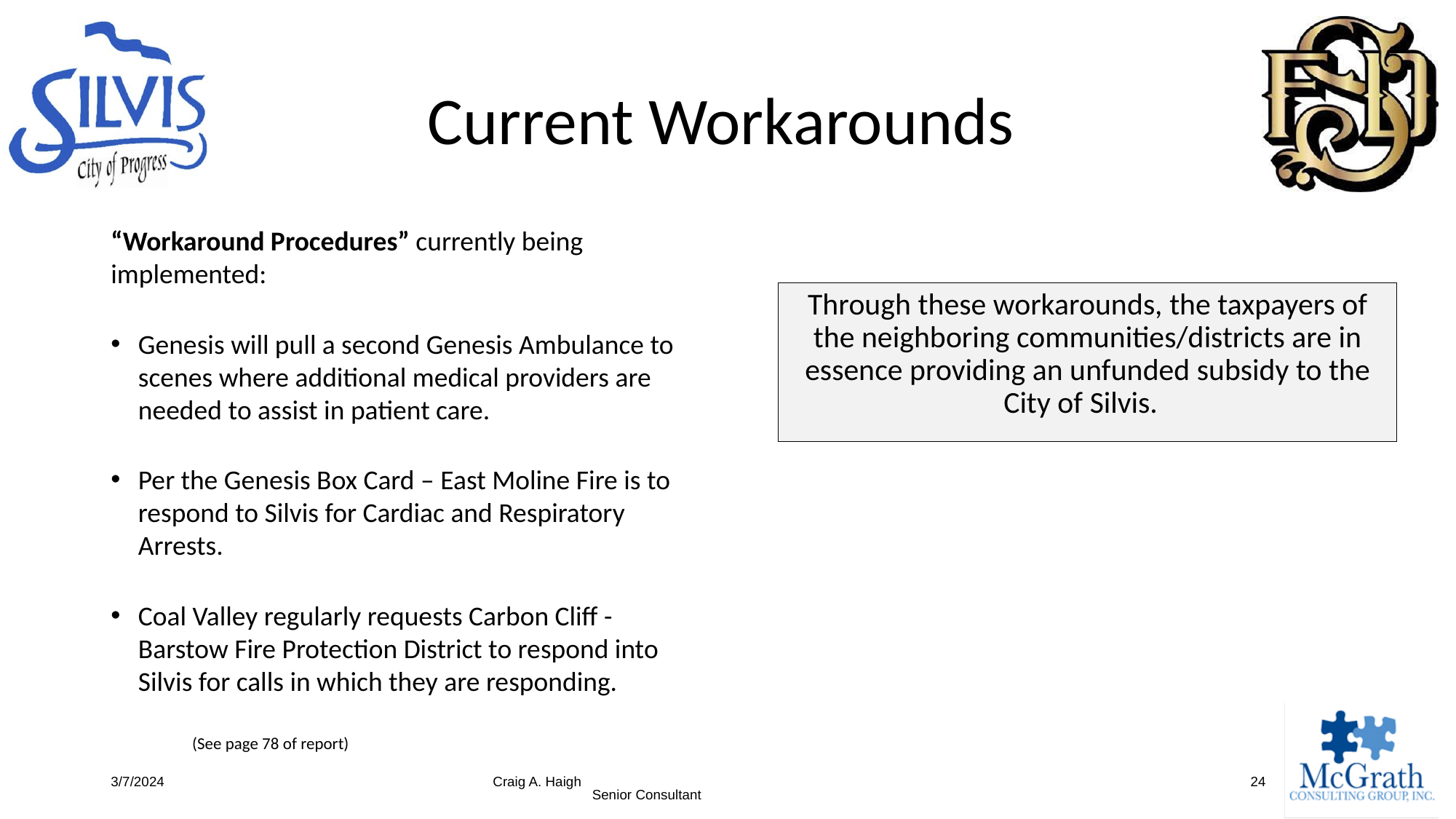

# Current Workarounds
“Workaround Procedures” currently being implemented:

Genesis will pull a second Genesis Ambulance to scenes where additional medical providers are needed to assist in patient care.

Per the Genesis Box Card – East Moline Fire is to respond to Silvis for Cardiac and Respiratory Arrests.

Coal Valley regularly requests Carbon Cliff - Barstow Fire Protection District to respond into Silvis for calls in which they are responding.

Through these workarounds, the taxpayers of the neighboring communities/districts are in essence providing an unfunded subsidy to the City of Silvis.
(See page 78 of report)
3/7/2024
Craig A. Haigh                                                                                                                             Senior Consultant
24